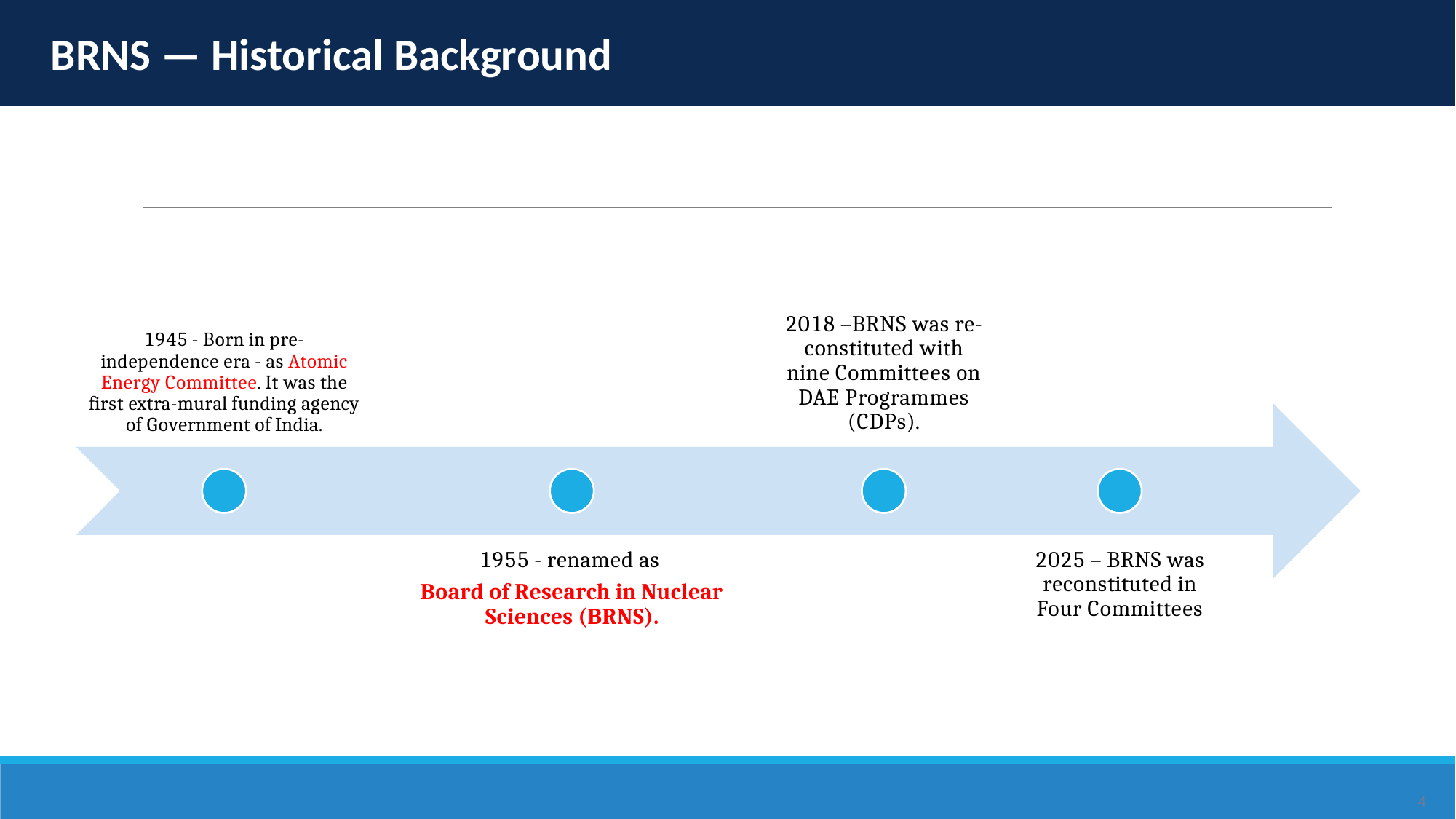

BRNS — Historical Background
1945 - Born in pre-independence era - as Atomic Energy Committee. It was the first extra-mural funding agency of Government of India.
1955 - renamed as
Board of Research in Nuclear Sciences (BRNS).
2018 –BRNS was re-constituted with nine Committees on DAE Programmes (CDPs).
2025 – BRNS was reconstituted in Four Committees
4